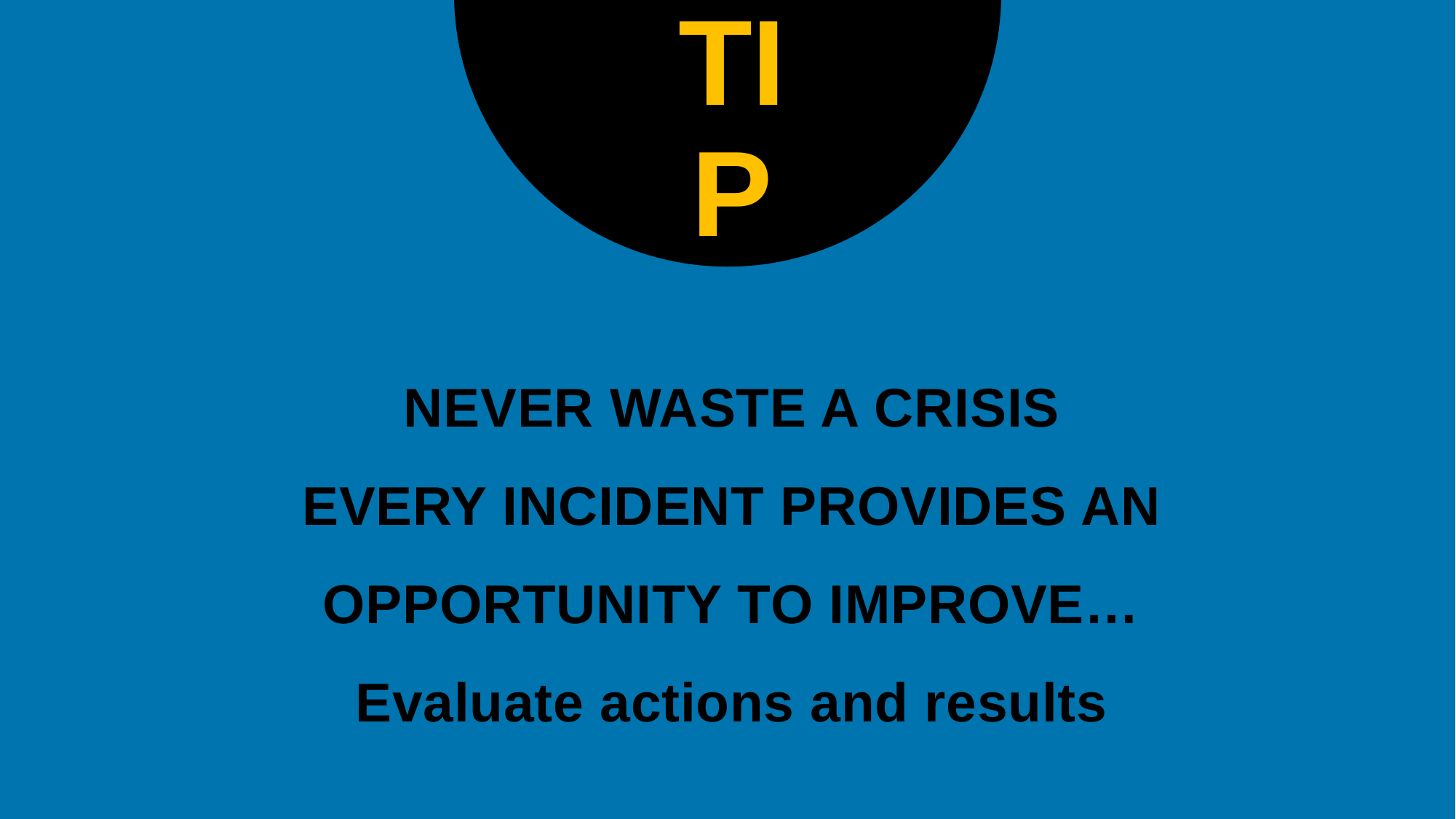

TIP
# NEVER WASTE A CRISIS EVERY INCIDENT PROVIDES AN OPPORTUNITY TO IMPROVE… Evaluate actions and results